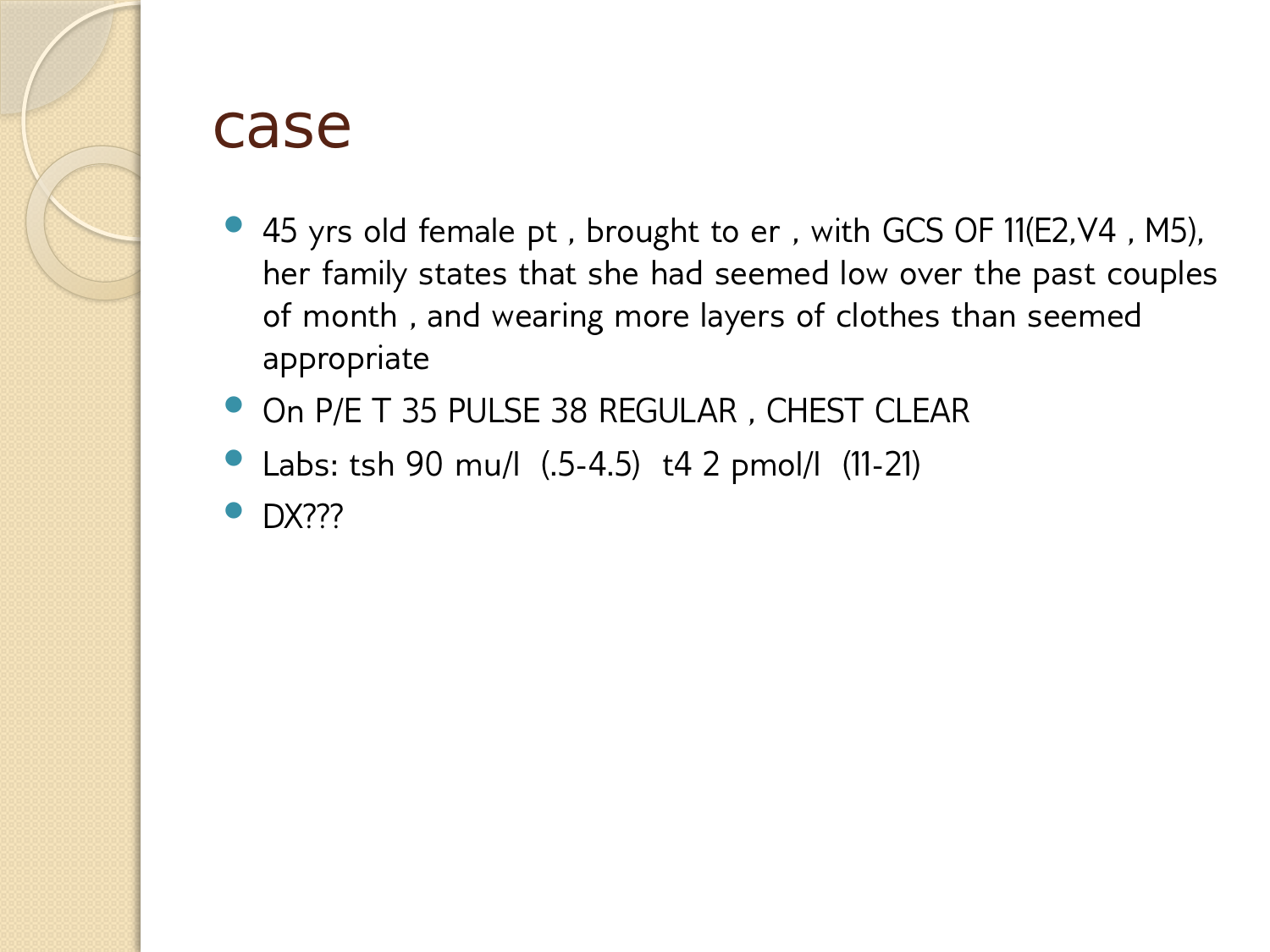

# case
45 yrs old female pt , brought to er , with GCS OF 11(E2,V4 , M5), her family states that she had seemed low over the past couples of month , and wearing more layers of clothes than seemed appropriate
On P/E T 35 PULSE 38 REGULAR , CHEST CLEAR
Labs: tsh 90 mu/l  (.5-4.5)  t4 2 pmol/l  (11-21)
DX???